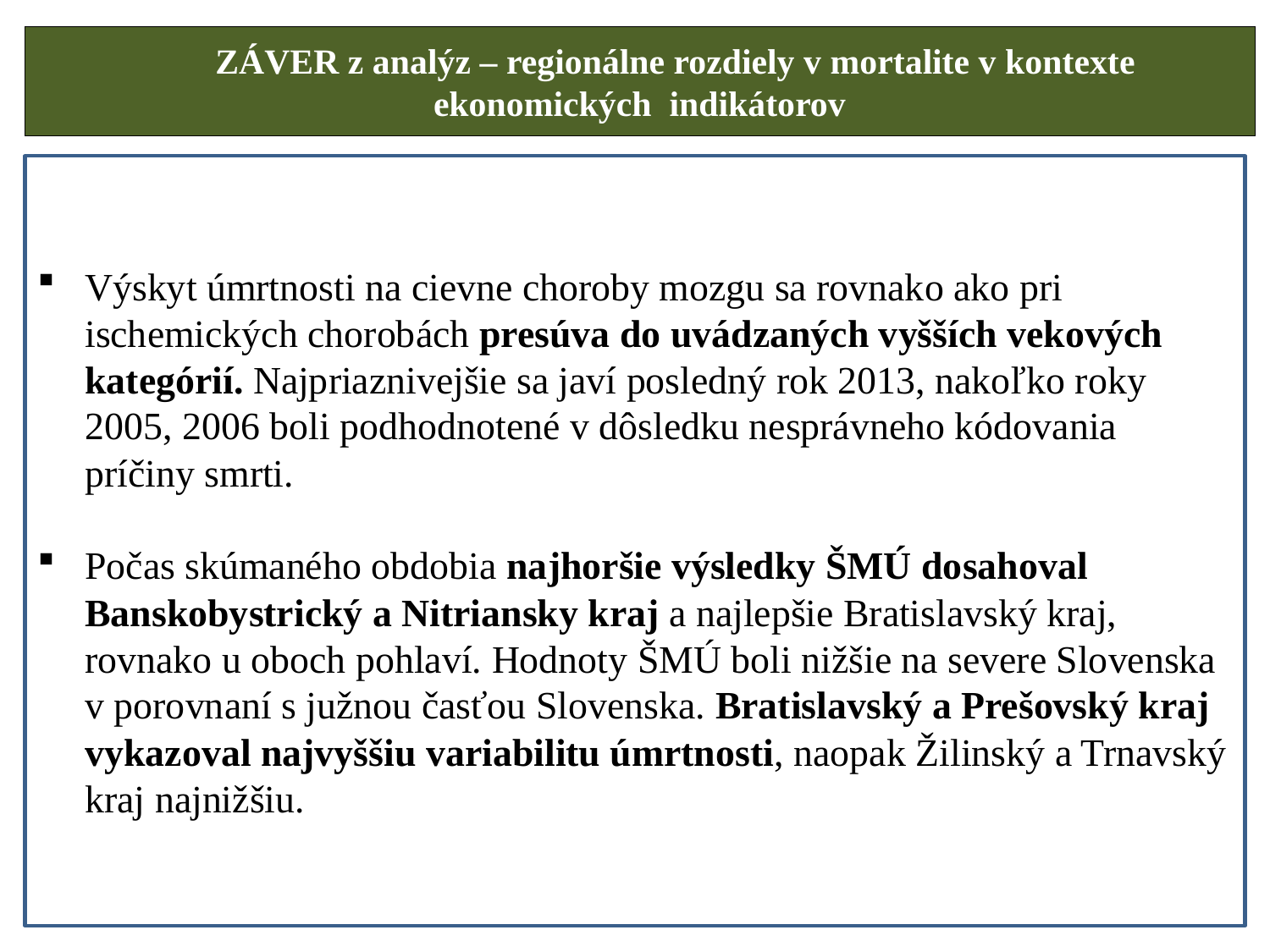

# ZÁVER z analýz – regionálne rozdiely v mortalite v kontexte ekonomických  indikátorov
Výskyt úmrtnosti na cievne choroby mozgu sa rovnako ako pri ischemických chorobách presúva do uvádzaných vyšších vekových kategórií. Najpriaznivejšie sa javí posledný rok 2013, nakoľko roky 2005, 2006 boli podhodnotené v dôsledku nesprávneho kódovania príčiny smrti.

Počas skúmaného obdobia najhoršie výsledky ŠMÚ dosahoval Banskobystrický a Nitriansky kraj a najlepšie Bratislavský kraj, rovnako u oboch pohlaví. Hodnoty ŠMÚ boli nižšie na severe Slovenska v porovnaní s južnou časťou Slovenska. Bratislavský a Prešovský kraj vykazoval najvyššiu variabilitu úmrtnosti, naopak Žilinský a Trnavský kraj najnižšiu.